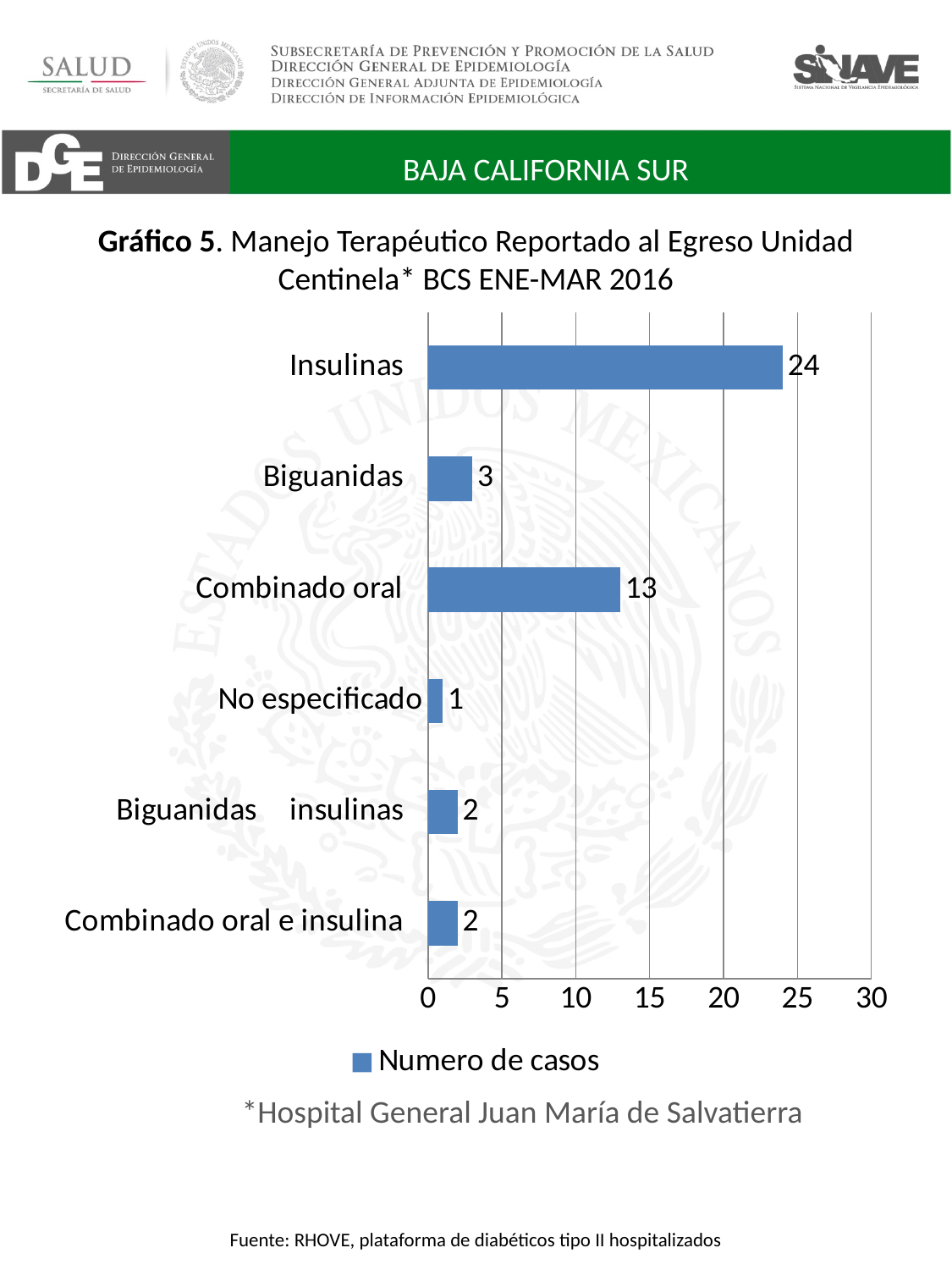

BAJA CALIFORNIA SUR
# Gráfico 5. Manejo Terapéutico Reportado al Egreso Unidad Centinela* BCS ENE-MAR 2016

### Chart

| Category | Numero de casos |
|---|---|
| Combinado oral e insulina    | 2.0 |
| Biguanidas     insulinas    | 2.0 |
| No especificado | 1.0 |
| Combinado oral    | 13.0 |
| Biguanidas    | 3.0 |
| Insulinas    | 24.0 |
*Hospital General Juan María de Salvatierra
Fuente: RHOVE, plataforma de diabéticos tipo II hospitalizados